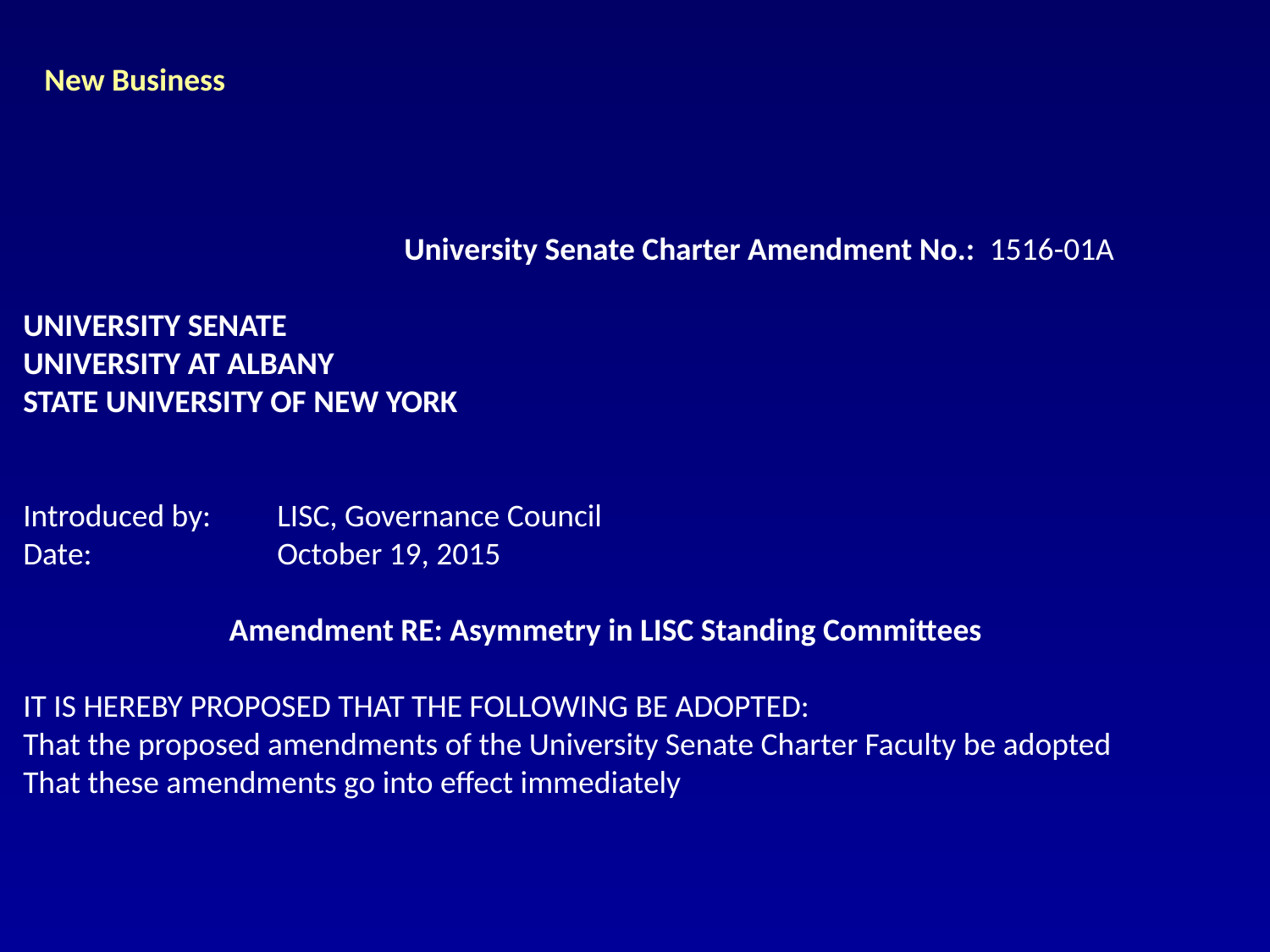

New Business
 			University Senate Charter Amendment No.:  1516-01A

UNIVERSITY SENATE
UNIVERSITY AT ALBANY
STATE UNIVERSITY OF NEW YORK

Introduced by:	LISC, Governance Council
Date:     		October 19, 2015

Amendment RE: Asymmetry in LISC Standing Committees

IT IS HEREBY PROPOSED THAT THE FOLLOWING BE ADOPTED:
That the proposed amendments of the University Senate Charter Faculty be adopted
That these amendments go into effect immediately